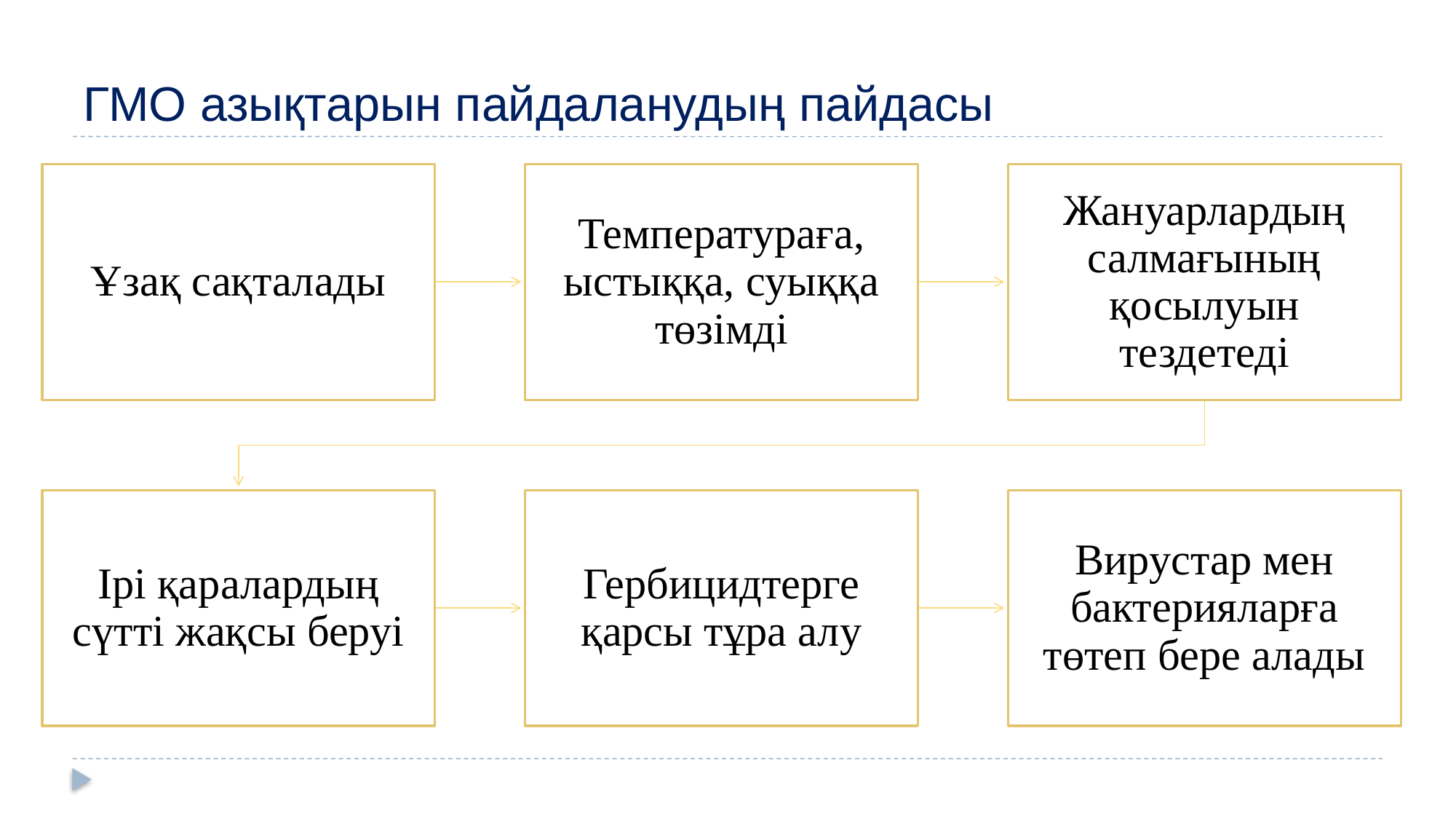

# ГМО азықтарын пайдаланудың пайдасы

Ұзақ сақталады

Температураға, ыстыққа, суыққа төзімді

Жануарлардың салмағының қосылуын тездетеді

Ірі қаралардың сүтті жақсы беруі

Гербицидтерге қарсы тұра алу
Вирустар мен бактерияларға төтеп бере алады